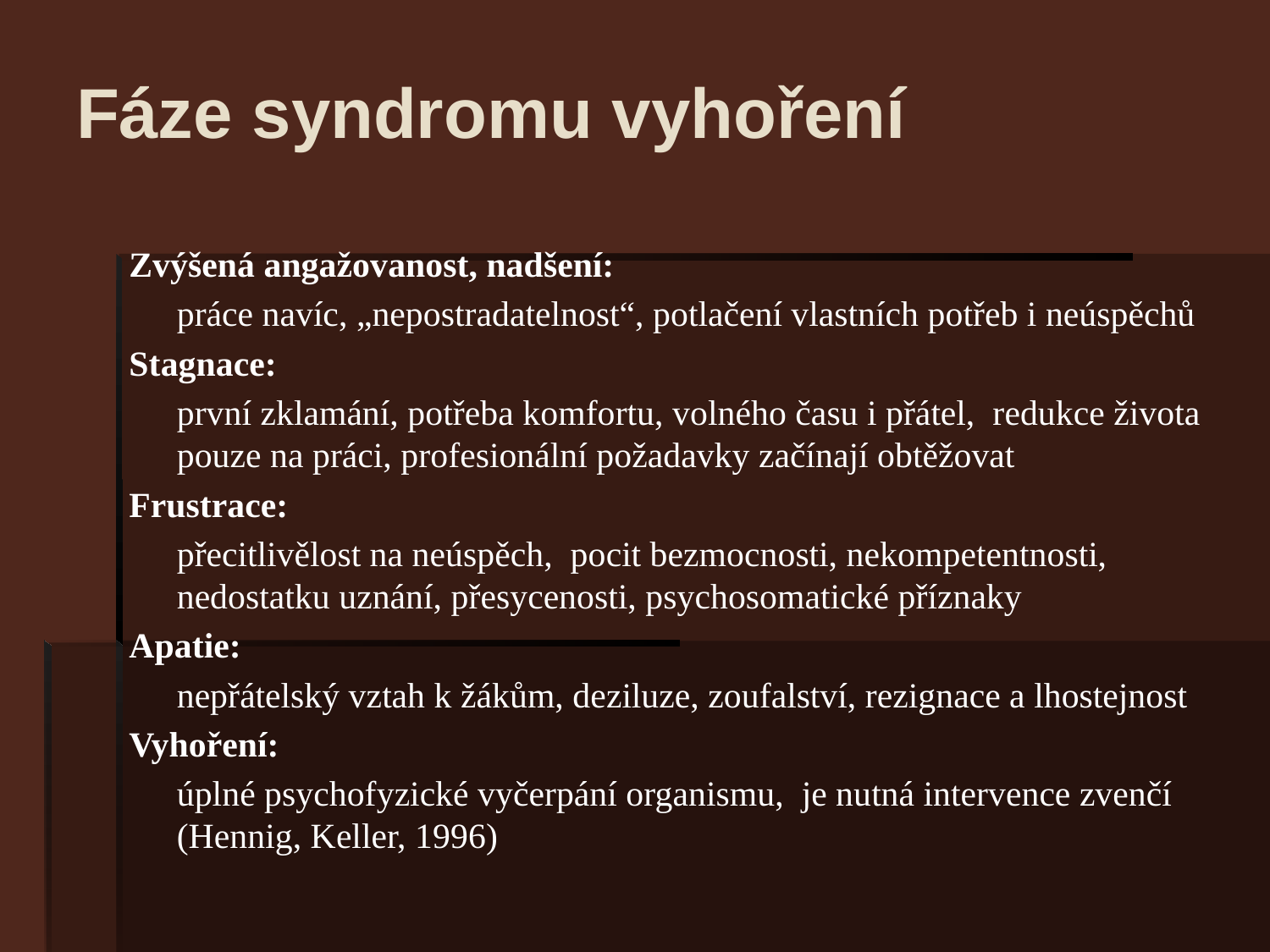

# Fáze syndromu vyhoření

Zvýšená angažovanost, nadšení:
	práce navíc, „nepostradatelnost“, potlačení vlastních potřeb i neúspěchů
Stagnace:
	první zklamání, potřeba komfortu, volného času i přátel,  redukce života pouze na práci, profesionální požadavky začínají obtěžovat
Frustrace:
	přecitlivělost na neúspěch,  pocit bezmocnosti, nekompetentnosti, nedostatku uznání, přesycenosti, psychosomatické příznaky
Apatie:
	nepřátelský vztah k žákům, deziluze, zoufalství, rezignace a lhostejnost
Vyhoření:
	úplné psychofyzické vyčerpání organismu,  je nutná intervence zvenčí   (Hennig, Keller, 1996)